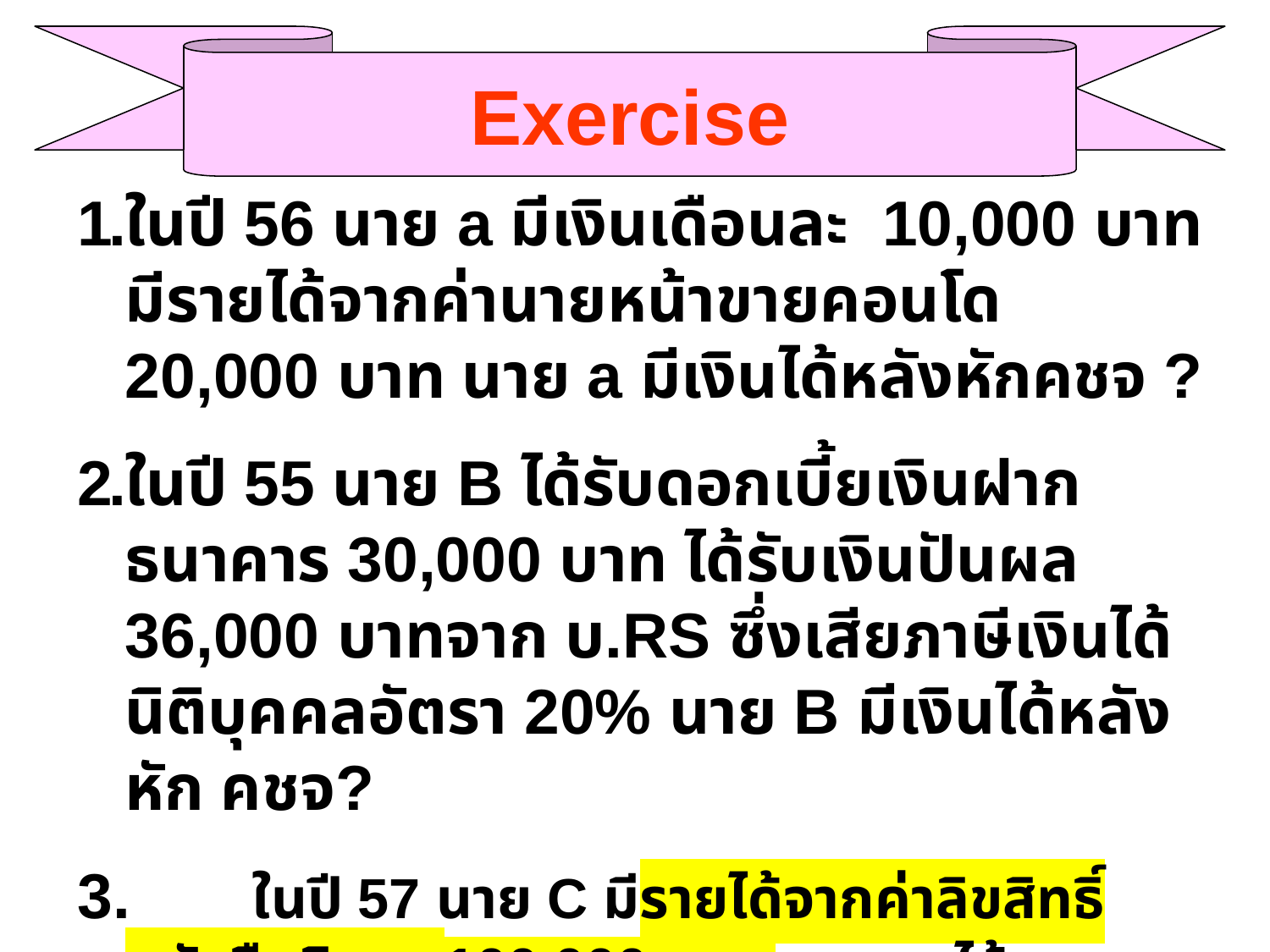

Exercise
ในปี 56 นาย a มีเงินเดือนละ  10,000 บาท มีรายได้จากค่านายหน้าขายคอนโด 20,000 บาท นาย a มีเงินได้หลังหักคชจ ?
ในปี 55 นาย B ได้รับดอกเบี้ยเงินฝากธนาคาร 30,000 บาท ได้รับเงินปันผล 36,000 บาทจาก บ.RS ซึ่งเสียภาษีเงินได้นิติบุคคลอัตรา 20% นาย B มีเงินได้หลังหัก คชจ?
3. 	ในปี 57 นาย C มีรายได้จากค่าลิขสิทธิ์หนังสือนิทาน 100,000 บาท และรายได้จากการให้เช่าคอนโดเดือนละ 10,000 บาท และเงินได้จากการให้เช่าเครื่องจักรเดือนละ 15,000 บาท นาย C มีเงินได้หลังหัก คชจ.?